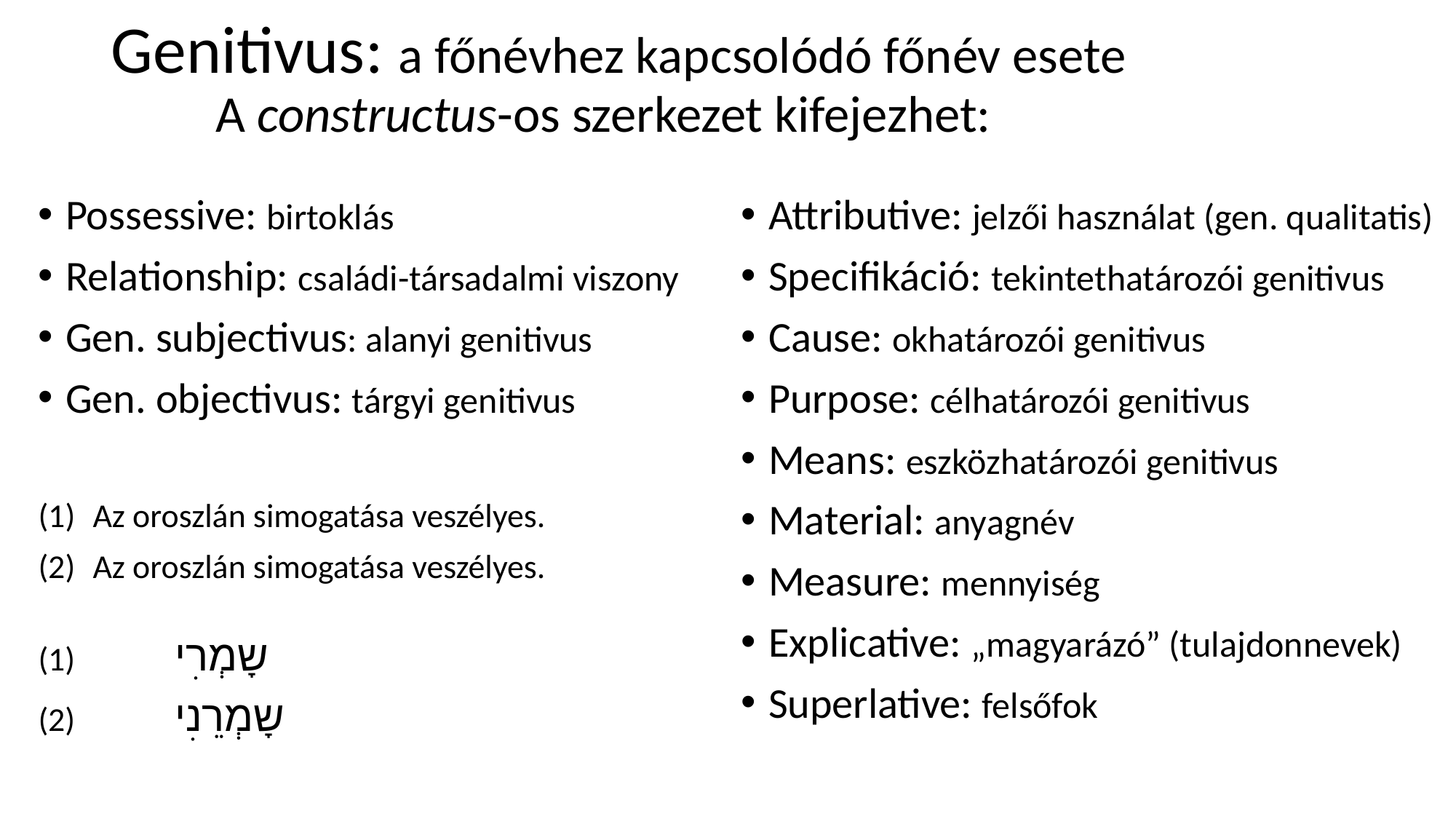

# Genitivus: a főnévhez kapcsolódó főnév esete A constructus-os szerkezet kifejezhet:
Possessive: birtoklás
Relationship: családi-társadalmi viszony
Gen. subjectivus: alanyi genitivus
Gen. objectivus: tárgyi genitivus

Az oroszlán simogatása veszélyes.
Az oroszlán simogatása veszélyes.

(1)	שָמְרׅי
(2)	שָמְרֵנׅי
Attributive: jelzői használat (gen. qualitatis)
Specifikáció: tekintethatározói genitivus
Cause: okhatározói genitivus
Purpose: célhatározói genitivus
Means: eszközhatározói genitivus
Material: anyagnév
Measure: mennyiség
Explicative: „magyarázó” (tulajdonnevek)
Superlative: felsőfok